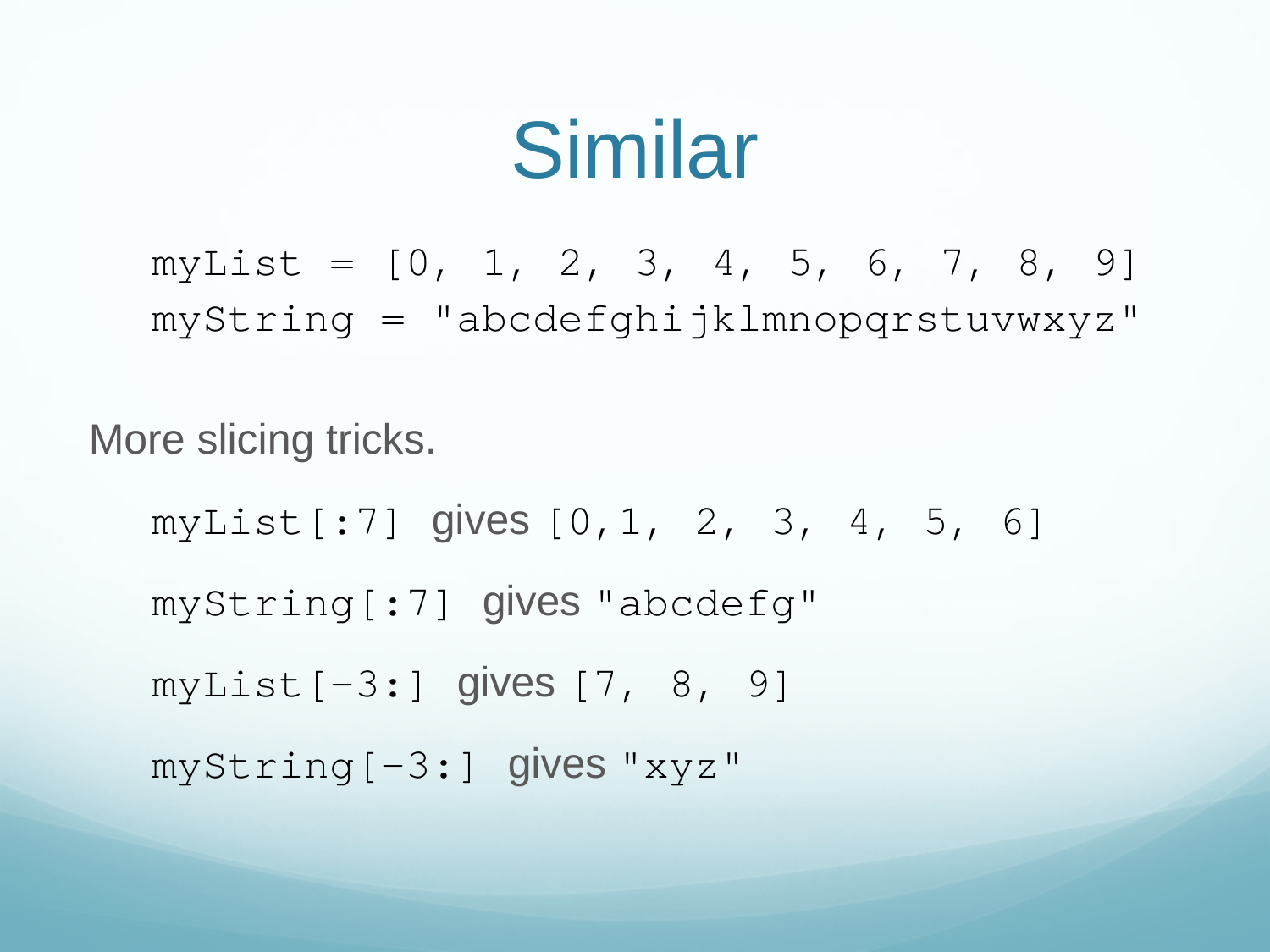

Similar
myList = [0, 1, 2, 3, 4, 5, 6, 7, 8, 9]
myString = "abcdefghijklmnopqrstuvwxyz"

More slicing tricks.

myList[:7] gives [0,1, 2, 3, 4, 5, 6]

myString[:7] gives "abcdefg"

myList[-3:] gives [7, 8, 9]

myString[-3:] gives "xyz"